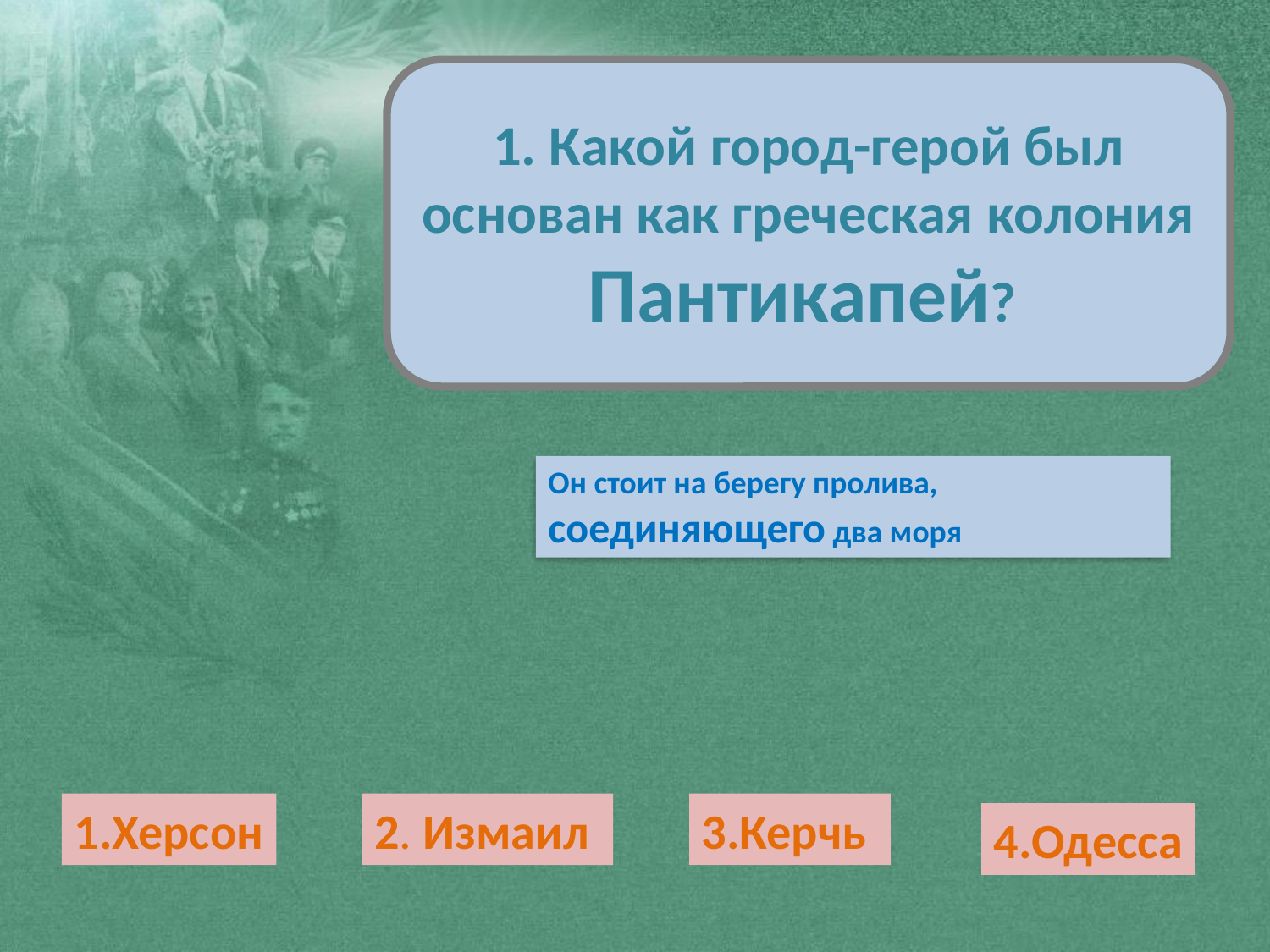

1. Какой город-герой был основан как греческая колония Пантикапей?
Он стоит на берегу пролива, соединяющего два моря
1.Херсон
2. Измаил
3.Керчь
4.Одесса